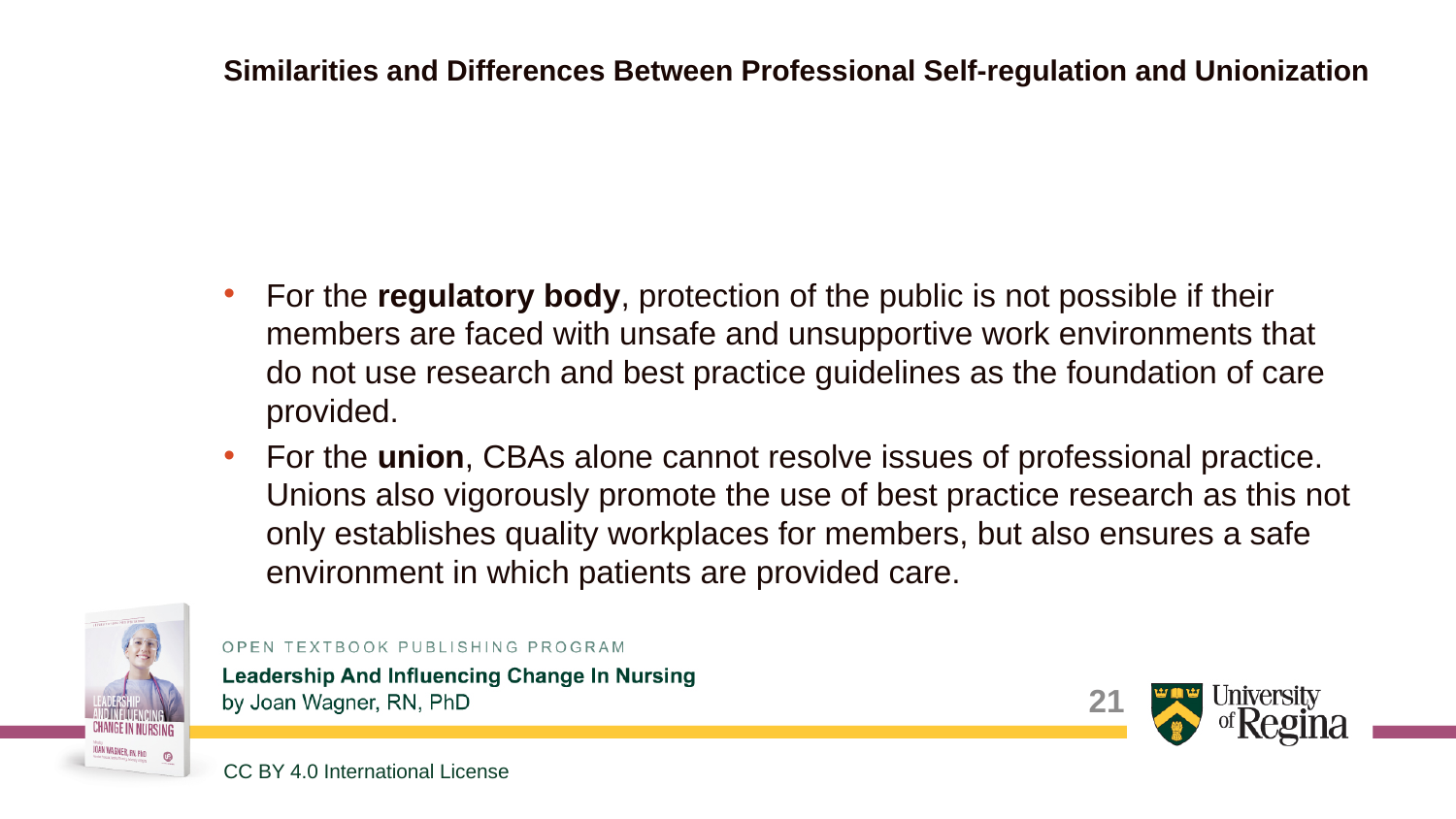

# Similarities and Differences Between Professional Self-regulation and Unionization
For the regulatory body, protection of the public is not possible if their members are faced with unsafe and unsupportive work environments that do not use research and best practice guidelines as the foundation of care provided.
For the union, CBAs alone cannot resolve issues of professional practice. Unions also vigorously promote the use of best practice research as this not only establishes quality workplaces for members, but also ensures a safe environment in which patients are provided care.
21
CC BY 4.0 International License